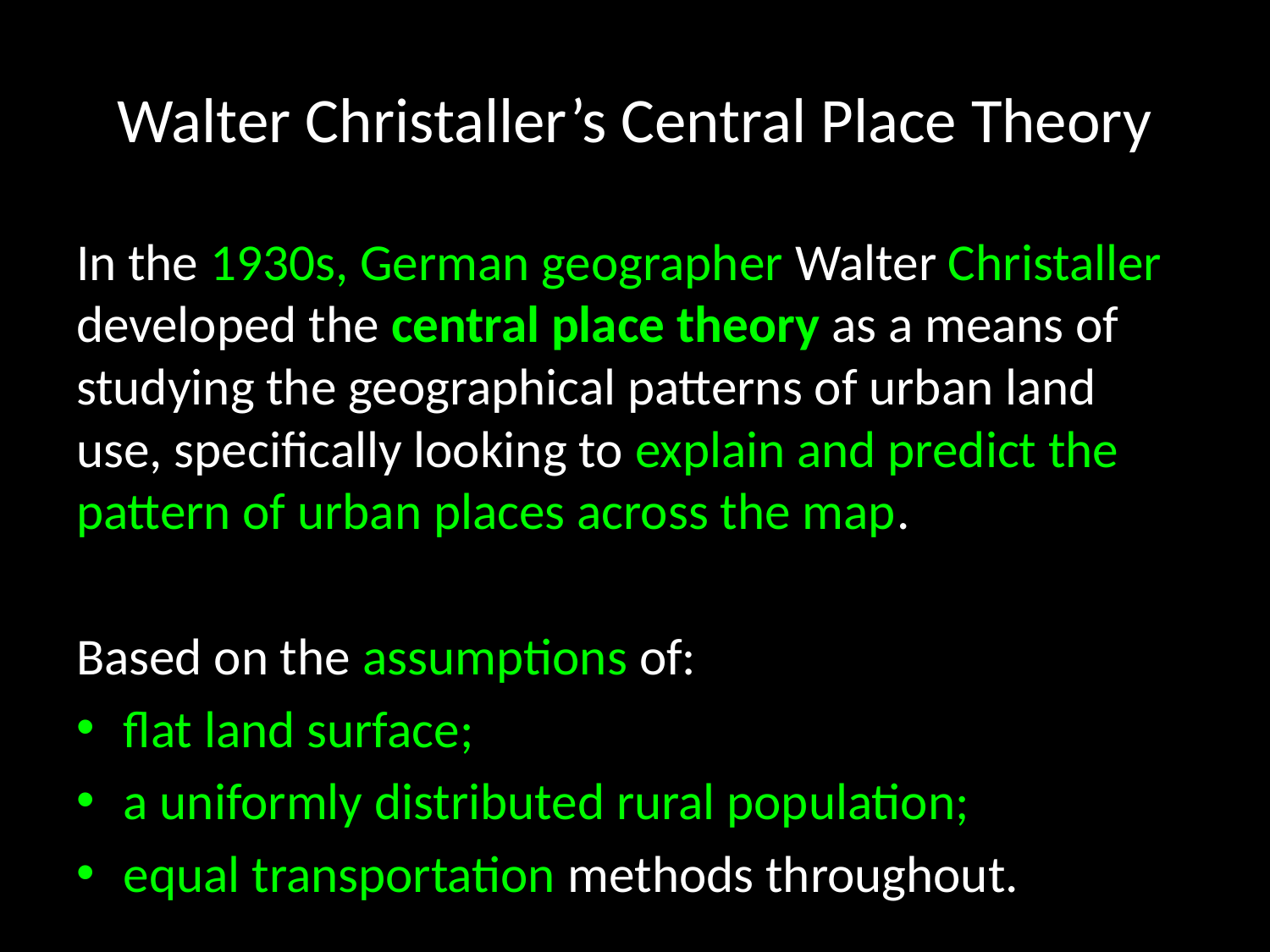

# Walter Christaller’s Central Place Theory
In the 1930s, German geographer Walter Christaller developed the central place theory as a means of studying the geographical patterns of urban land use, specifically looking to explain and predict the pattern of urban places across the map.

Based on the assumptions of:
flat land surface;
a uniformly distributed rural population;
equal transportation methods throughout.